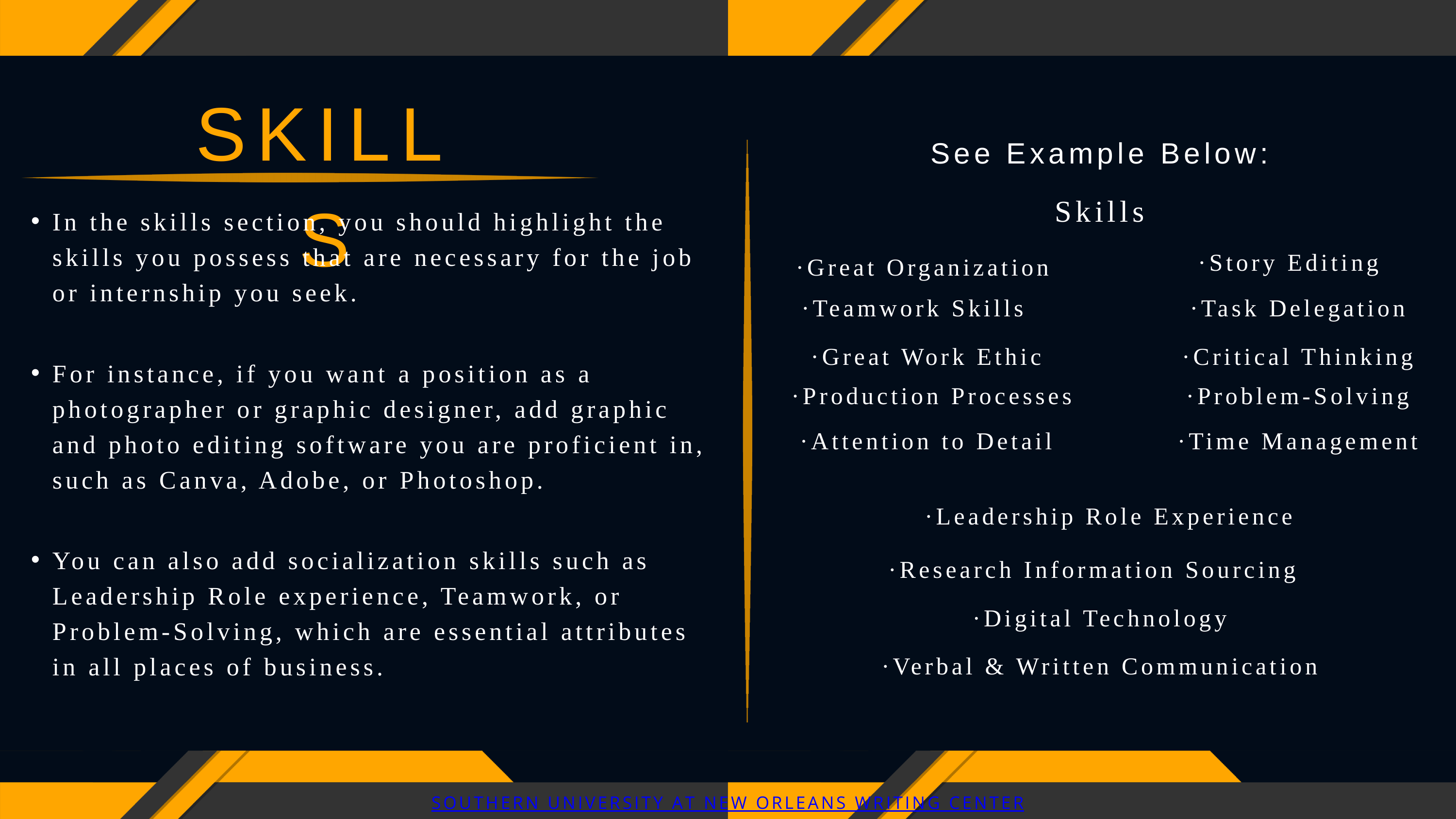

SKILLS
See Example Below:

Skills
In the skills section, you should highlight the skills you possess that are necessary for the job or internship you seek.
·Story Editing
·Great Organization
·Teamwork Skills
·Task Delegation
·Great Work Ethic
·Critical Thinking
For instance, if you want a position as a photographer or graphic designer, add graphic and photo editing software you are proficient in, such as Canva, Adobe, or Photoshop.
·Production Processes
·Problem-Solving
·Attention to Detail
·Time Management

·Leadership Role Experience
You can also add socialization skills such as Leadership Role experience, Teamwork, or Problem-Solving, which are essential attributes in all places of business.
·Research Information Sourcing
·Digital Technology
·Verbal & Written Communication

SOUTHERN UNIVERSITY AT NEW ORLEANS WRITING CENTER